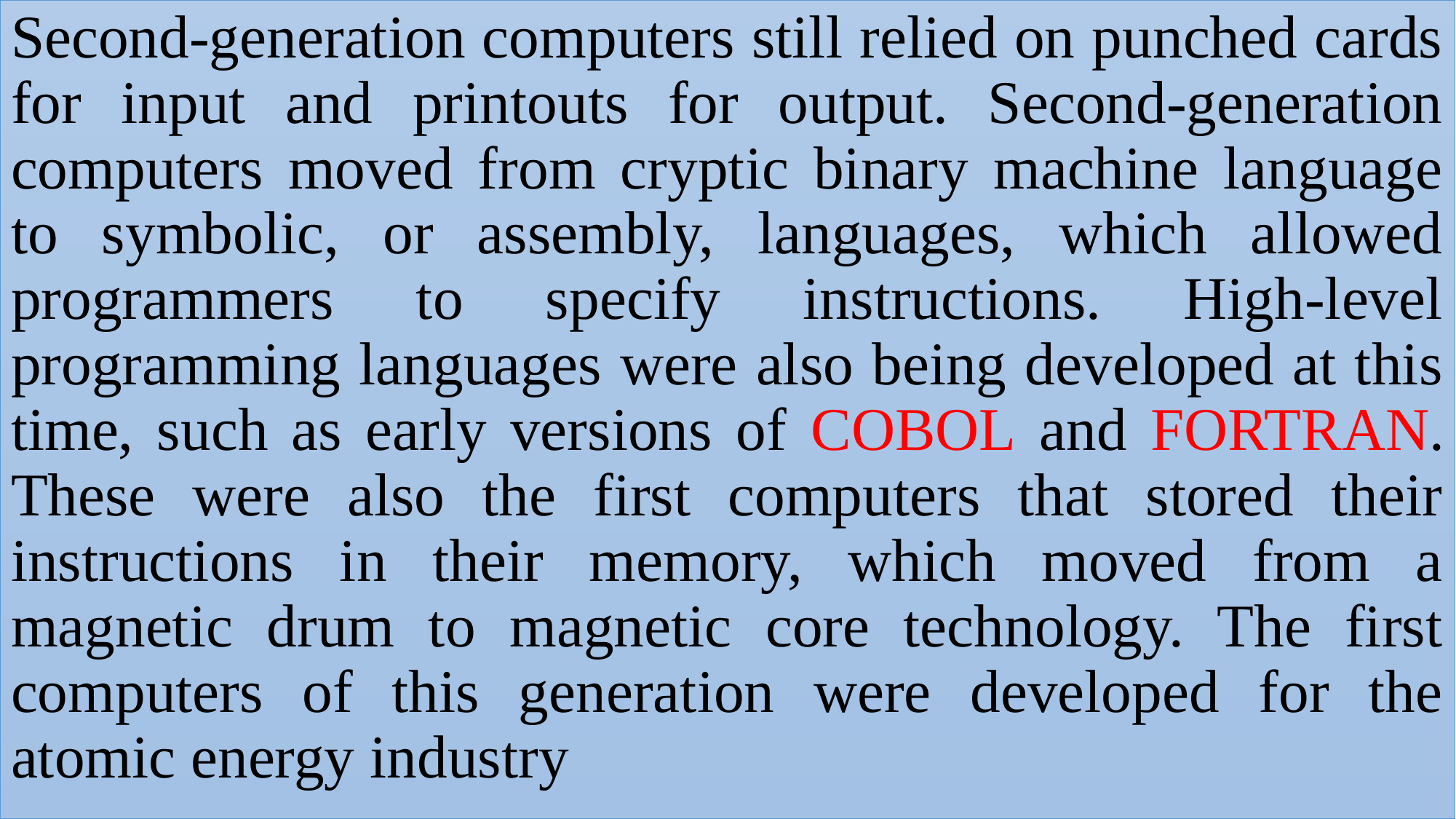

Second-generation computers still relied on punched cards for input and printouts for output. Second-generation computers moved from cryptic binary machine language to symbolic, or assembly, languages, which allowed programmers to specify instructions. High-level programming languages were also being developed at this time, such as early versions of COBOL and FORTRAN. These were also the first computers that stored their instructions in their memory, which moved from a magnetic drum to magnetic core technology. The first computers of this generation were developed for the atomic energy industry